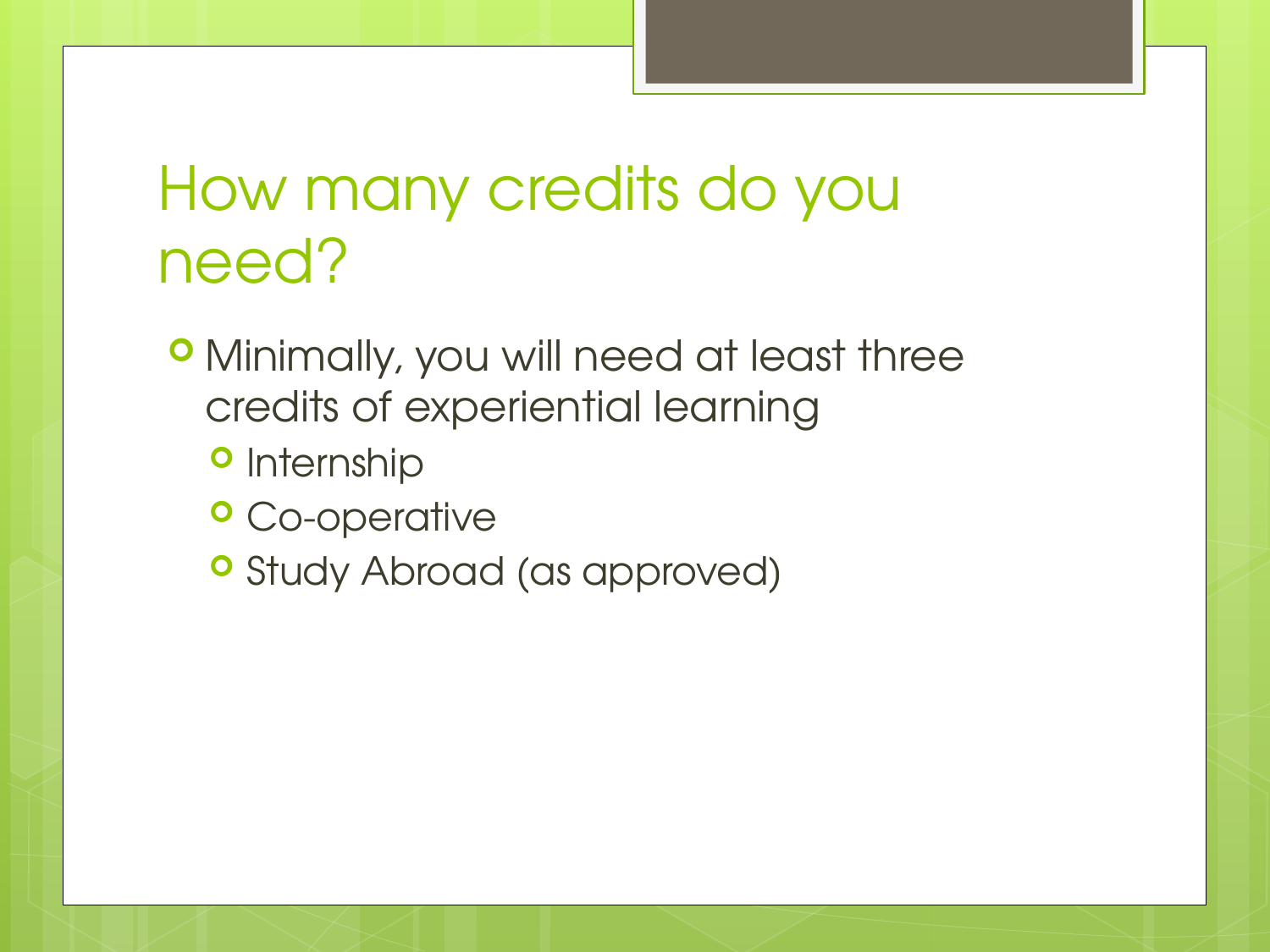

# How many credits do you need?
Minimally, you will need at least three credits of experiential learning
Internship
Co-operative
Study Abroad (as approved)